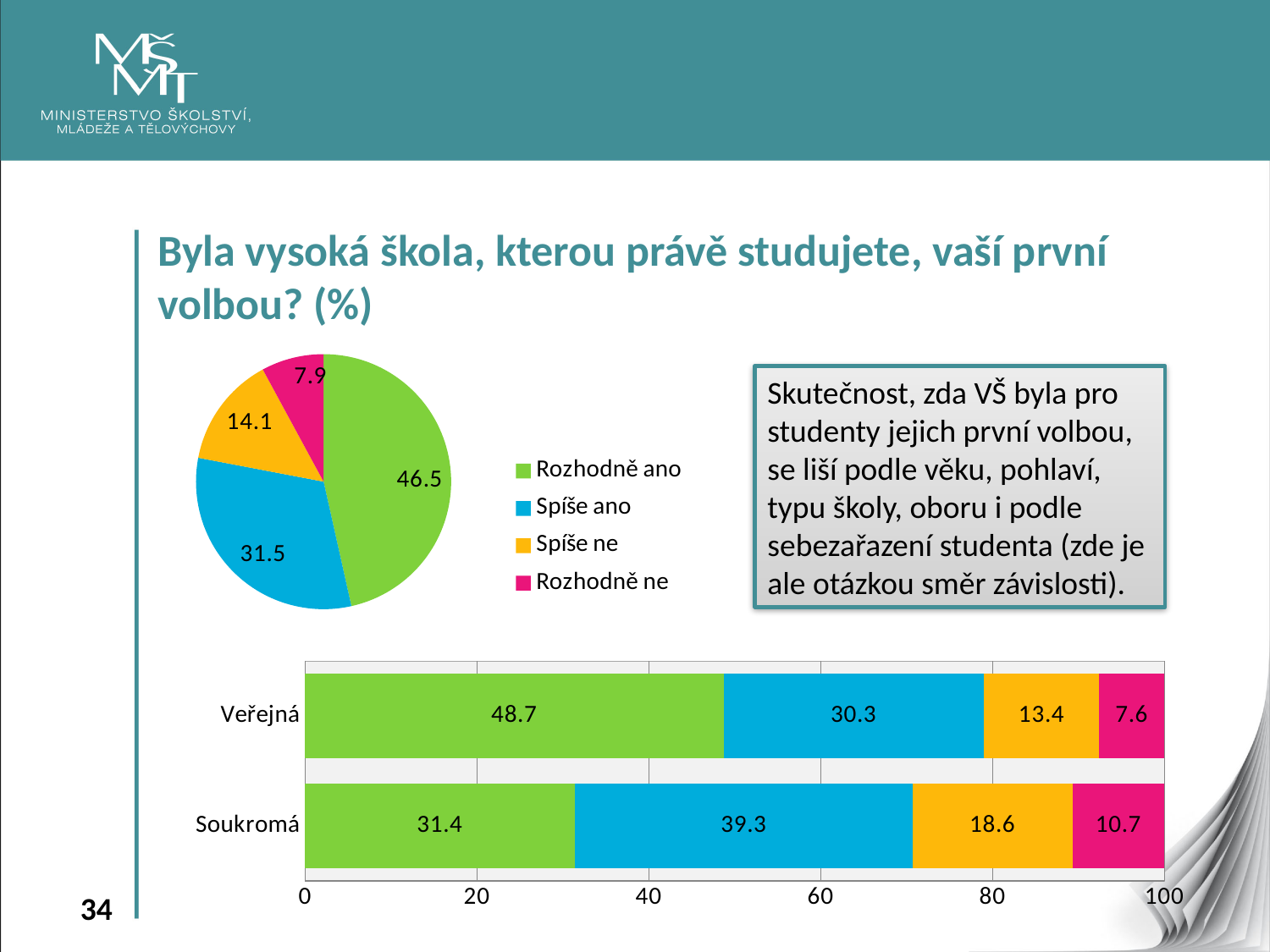

Byla vysoká škola, kterou právě studujete, vaší první volbou? (%)

### Chart

| Category |  |
|---|---|
| Rozhodně ano | 46.5 |
| Spíše ano | 31.5 |
| Spíše ne | 14.1 |
| Rozhodně ne | 7.9 |
Skutečnost, zda VŠ byla pro studenty jejich první volbou, se liší podle věku, pohlaví, typu školy, oboru i podle sebezařazení studenta (zde je ale otázkou směr závislosti).

### Chart

| Category | Rozhodně ano | Spíše ano | Spíše ne | Rozhodně ne |
|---|---|---|---|---|
| Veřejná | 48.7 | 30.3 | 13.4 | 7.599999999999994 |
| Soukromá | 31.4 | 39.3 | 18.6 | 10.700000000000017 |